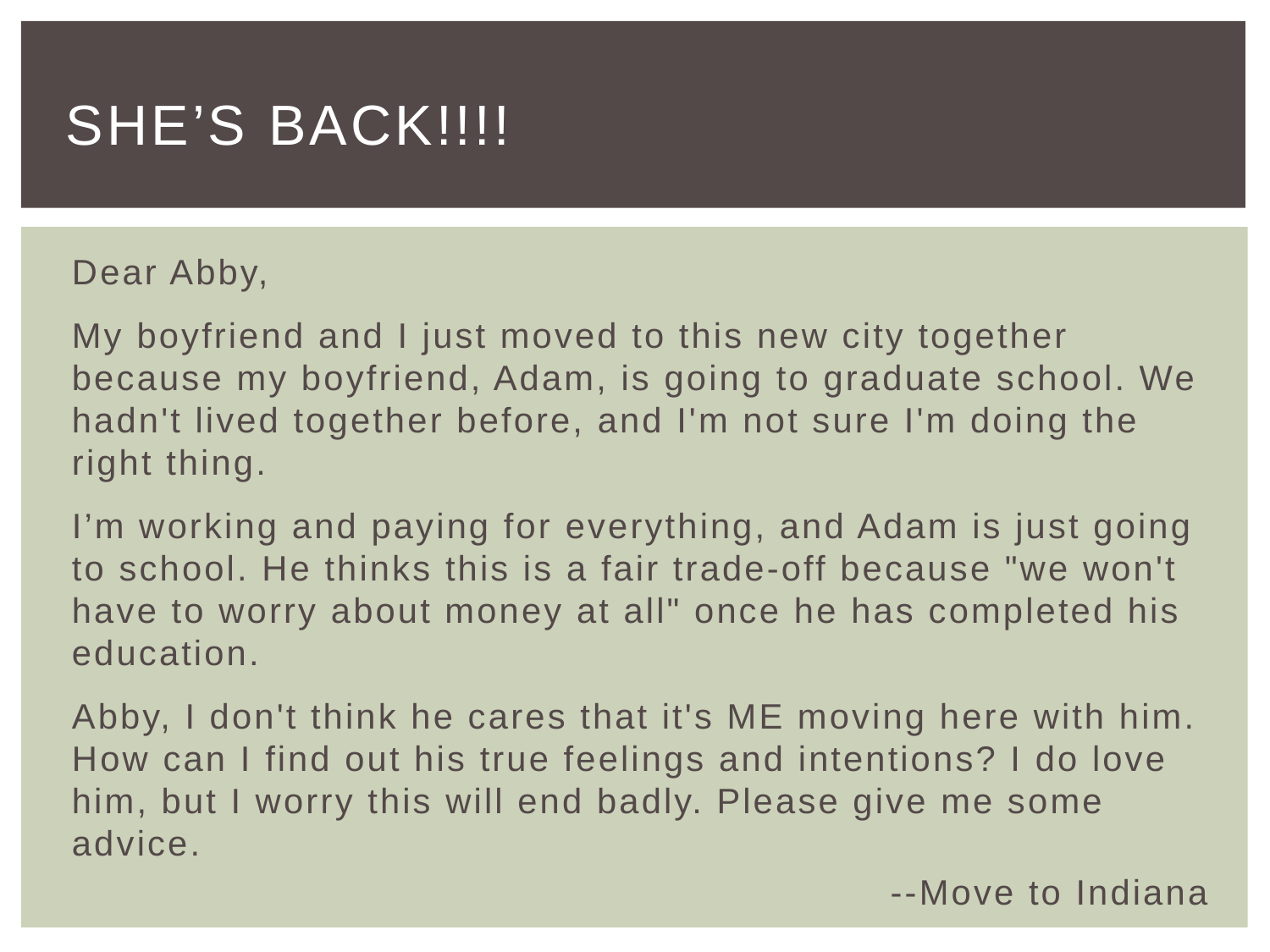

# She’s Back!!!!
Dear Abby,
My boyfriend and I just moved to this new city together because my boyfriend, Adam, is going to graduate school. We hadn't lived together before, and I'm not sure I'm doing the right thing.
I’m working and paying for everything, and Adam is just going to school. He thinks this is a fair trade-off because "we won't have to worry about money at all" once he has completed his education.
Abby, I don't think he cares that it's ME moving here with him. How can I find out his true feelings and intentions? I do love him, but I worry this will end badly. Please give me some advice.
--Move to Indiana